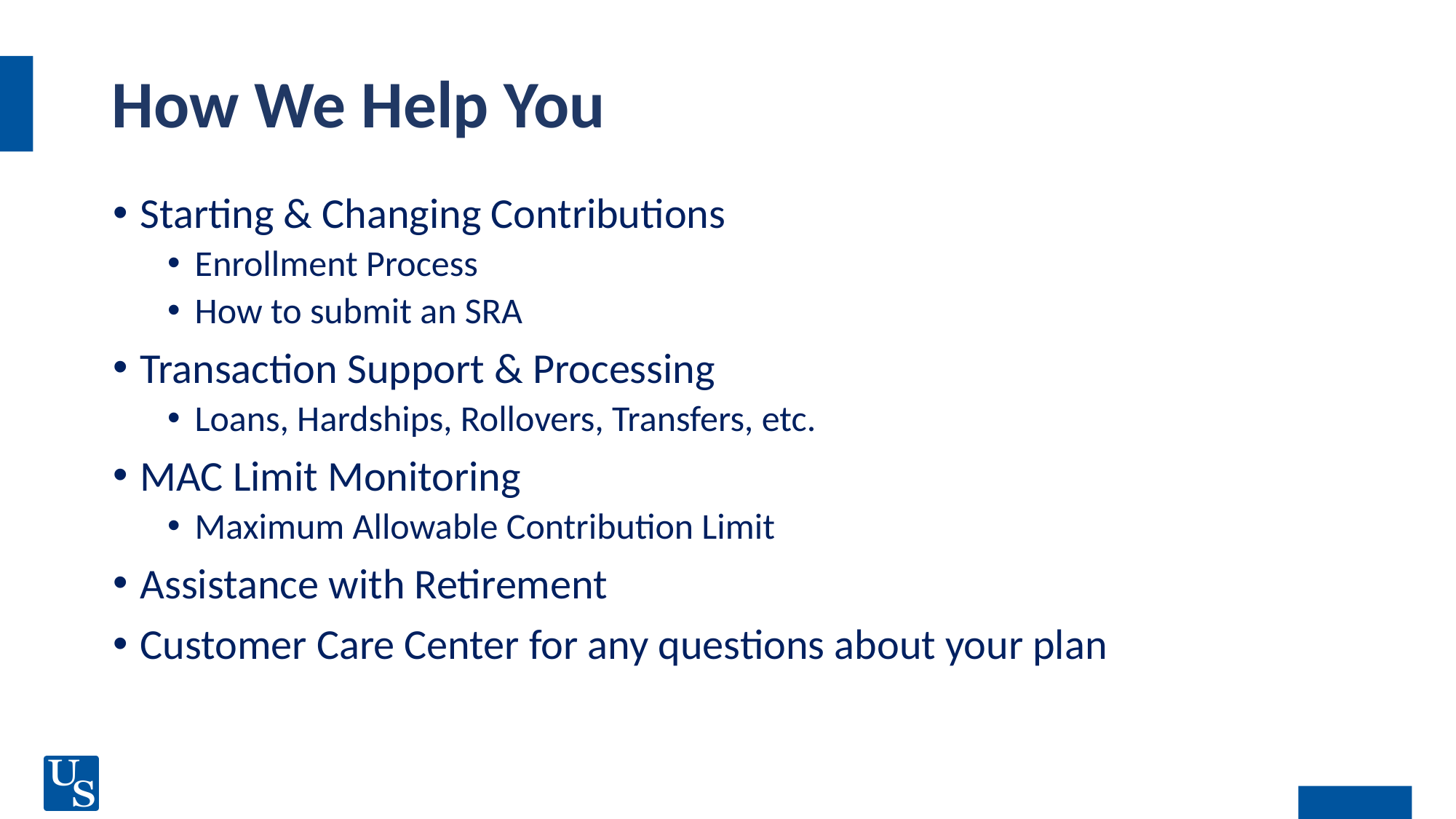

How We Help You
Starting & Changing Contributions
Enrollment Process
How to submit an SRA
Transaction Support & Processing
Loans, Hardships, Rollovers, Transfers, etc.
MAC Limit Monitoring
Maximum Allowable Contribution Limit
Assistance with Retirement
Customer Care Center for any questions about your plan